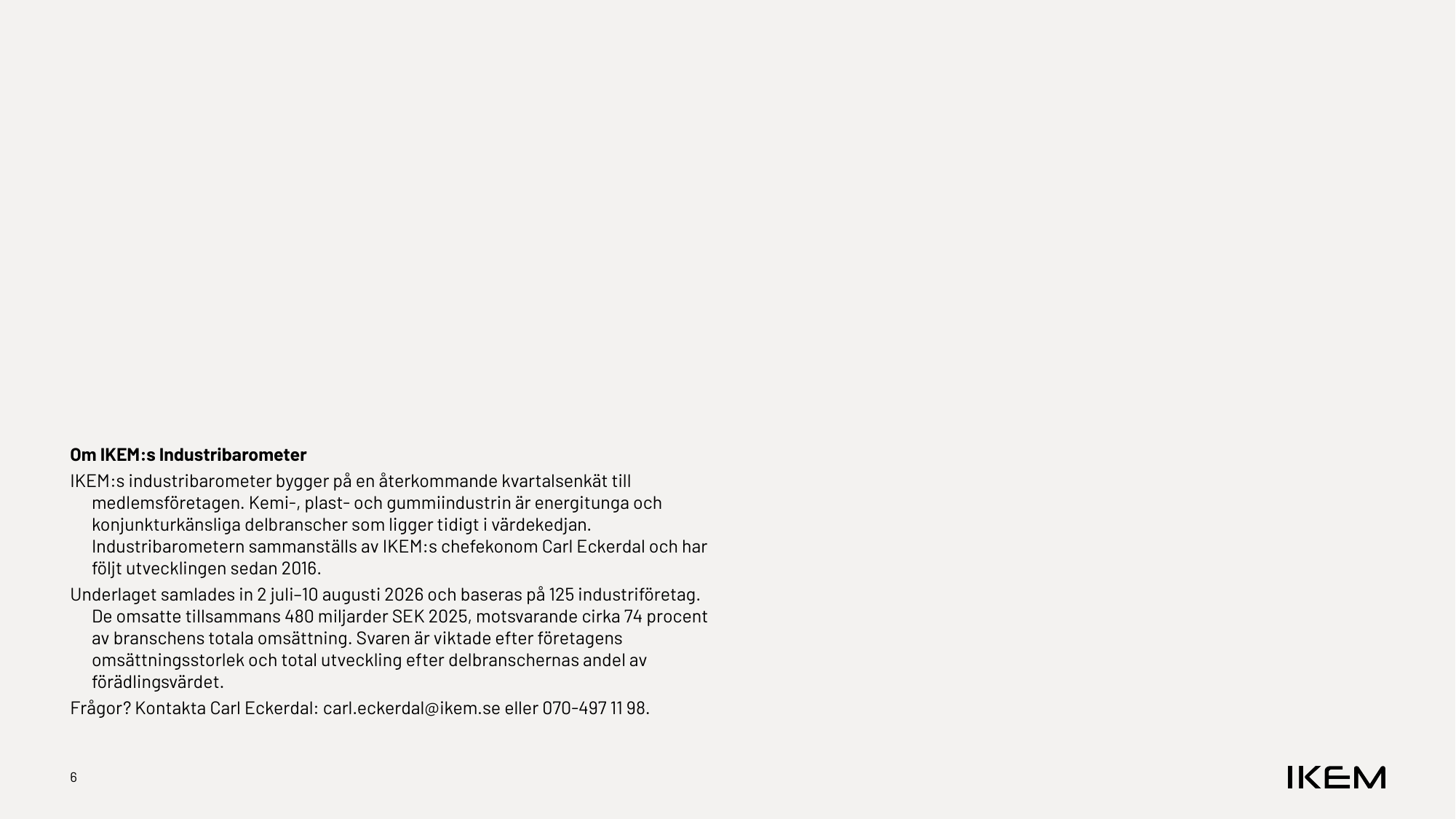

Om IKEM:s Industribarometer
IKEM:s industribarometer bygger på en återkommande kvartalsenkät till medlemsföretagen. Kemi-, plast- och gummiindustrin är energitunga och konjunkturkänsliga delbranscher som ligger tidigt i värdekedjan. Industribarometern sammanställs av IKEM:s chefekonom Carl Eckerdal och har följt utvecklingen sedan 2016.
Underlaget samlades in 2 juli–10 augusti 2026 och baseras på 125 industriföretag. De omsatte tillsammans 480 miljarder SEK 2025, motsvarande cirka 74 procent av branschens totala omsättning. Svaren är viktade efter företagens omsättningsstorlek och total utveckling efter delbranschernas andel av förädlingsvärdet.
Frågor? Kontakta Carl Eckerdal: carl.eckerdal@ikem.se eller 070-497 11 98.
6